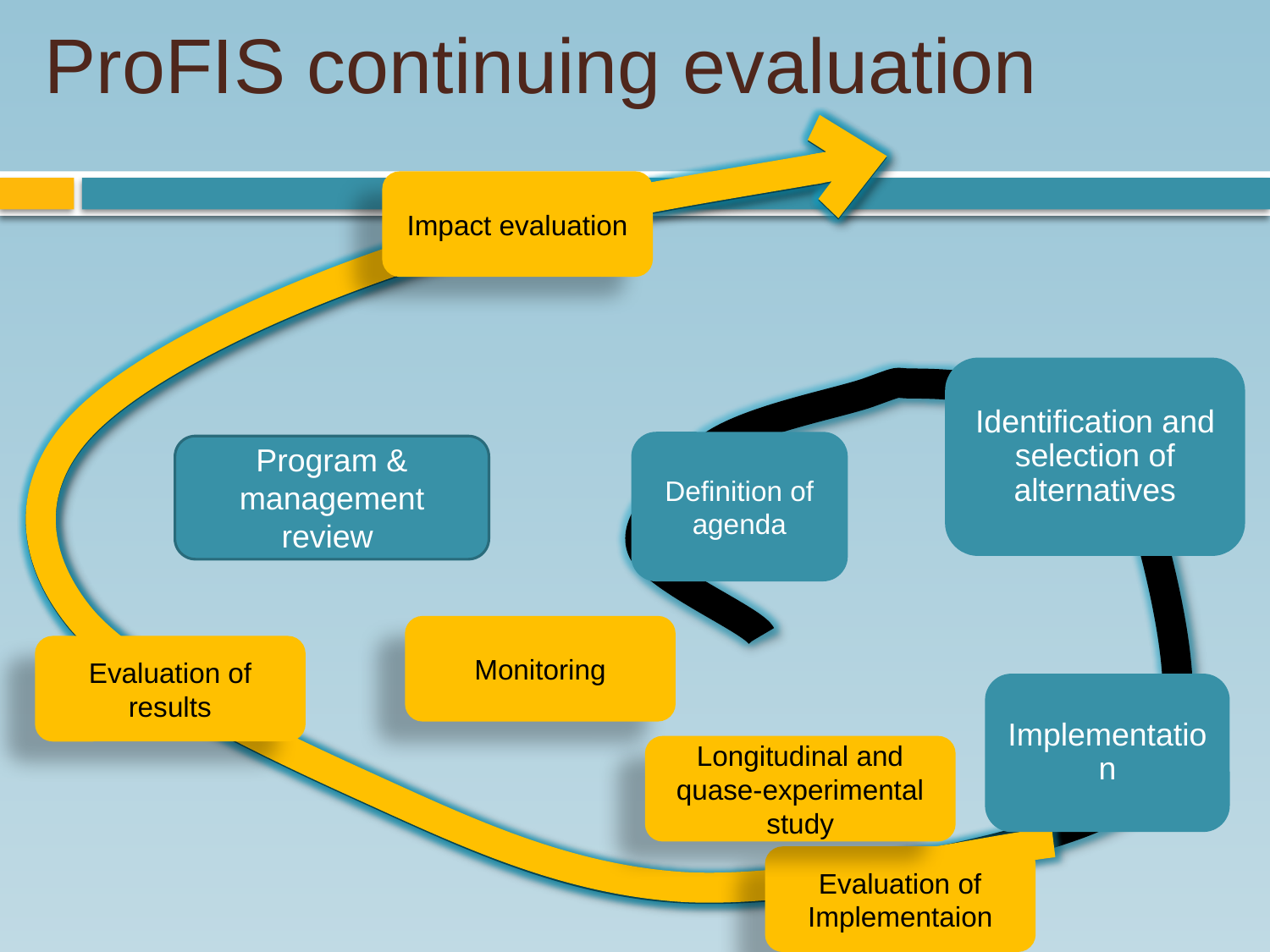

# ProFIS continuing evaluation

Impact evaluation
Identification and selection of alternatives
Definition of agenda
Program & management review
Monitoring
Evaluation of results
Implementation
Longitudinal and quase-experimental study
Evaluation of Implementaion